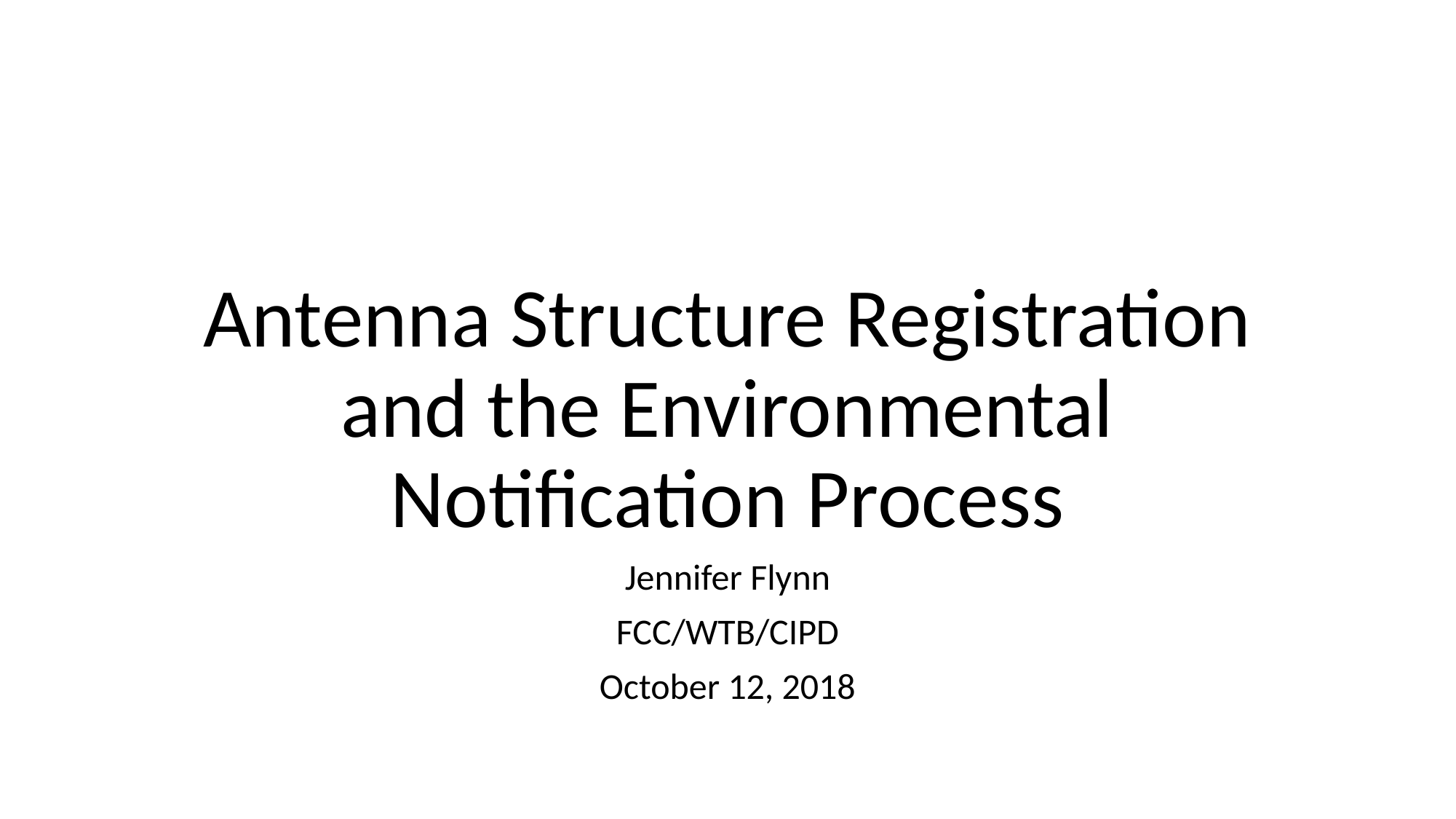

# Antenna Structure Registration and the Environmental Notification Process
Jennifer Flynn
FCC/WTB/CIPD
October 12, 2018